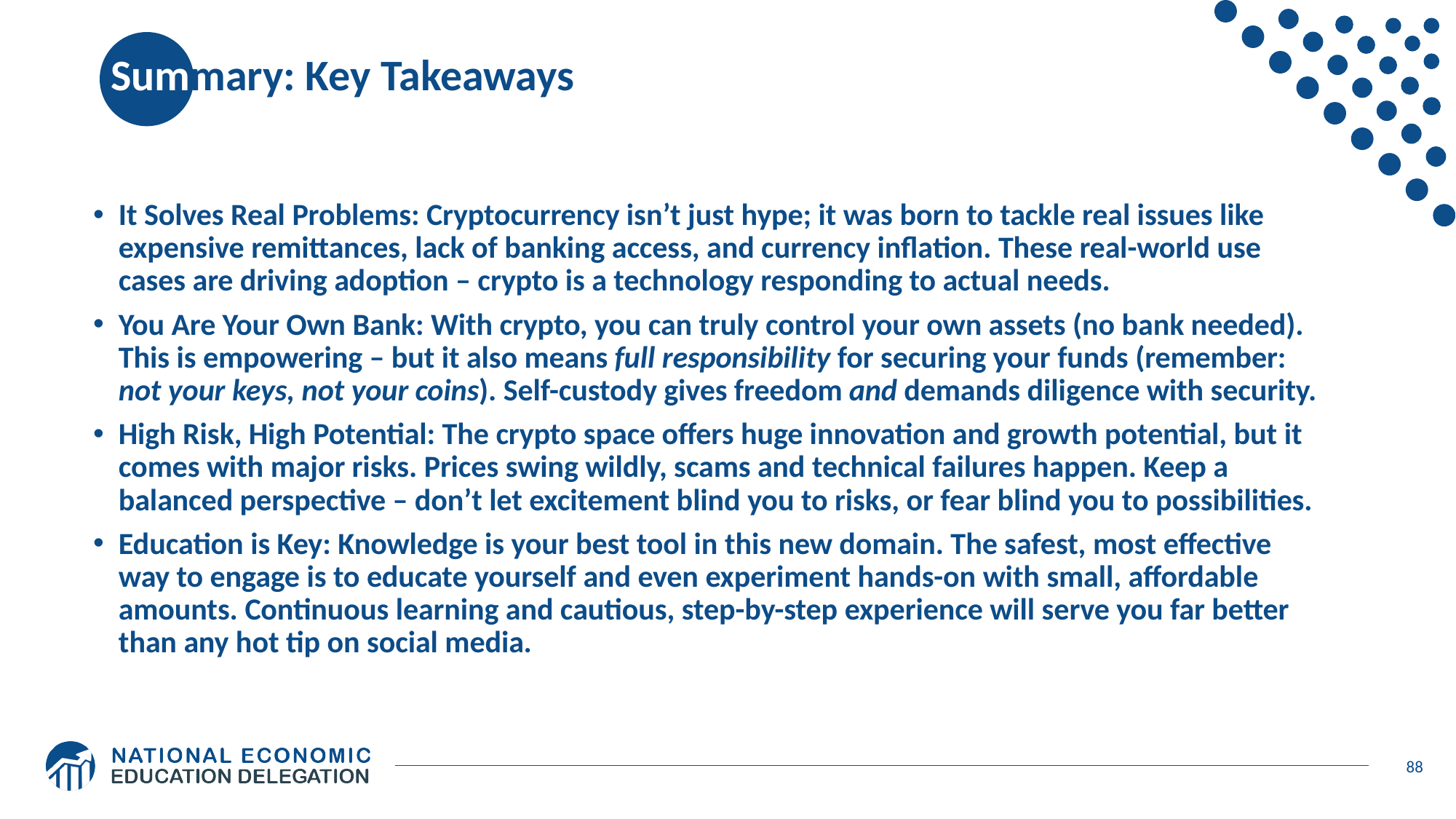

# Summary: Key Takeaways
It Solves Real Problems: Cryptocurrency isn’t just hype; it was born to tackle real issues like expensive remittances, lack of banking access, and currency inflation. These real-world use cases are driving adoption – crypto is a technology responding to actual needs.
You Are Your Own Bank: With crypto, you can truly control your own assets (no bank needed). This is empowering – but it also means full responsibility for securing your funds (remember: not your keys, not your coins). Self-custody gives freedom and demands diligence with security.
High Risk, High Potential: The crypto space offers huge innovation and growth potential, but it comes with major risks. Prices swing wildly, scams and technical failures happen. Keep a balanced perspective – don’t let excitement blind you to risks, or fear blind you to possibilities.
Education is Key: Knowledge is your best tool in this new domain. The safest, most effective way to engage is to educate yourself and even experiment hands-on with small, affordable amounts. Continuous learning and cautious, step-by-step experience will serve you far better than any hot tip on social media.

88